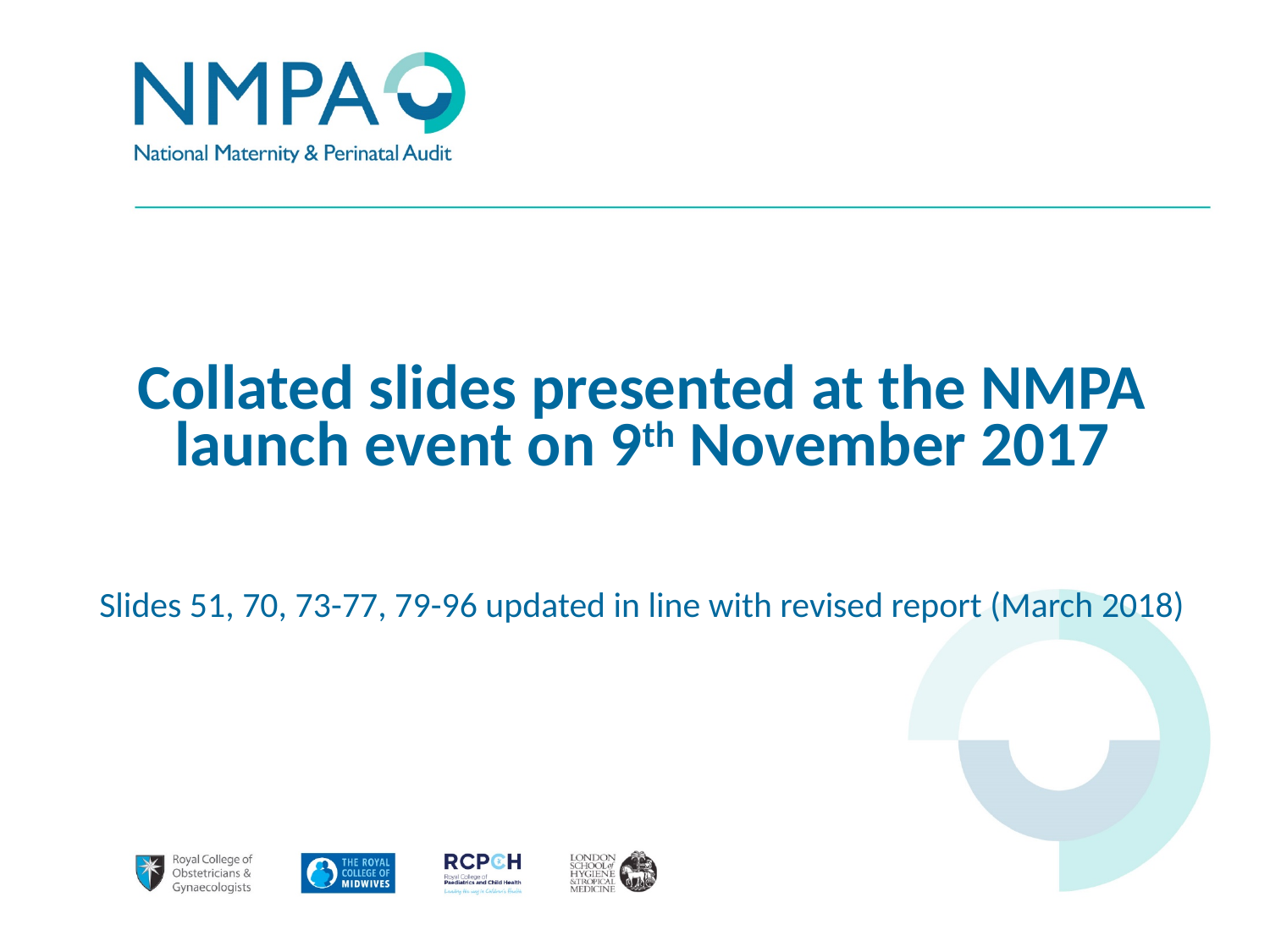

# Collated slides presented at the NMPA launch event on 9th November 2017 Slides 51, 70, 73-77, 79-96 updated in line with revised report (March 2018)